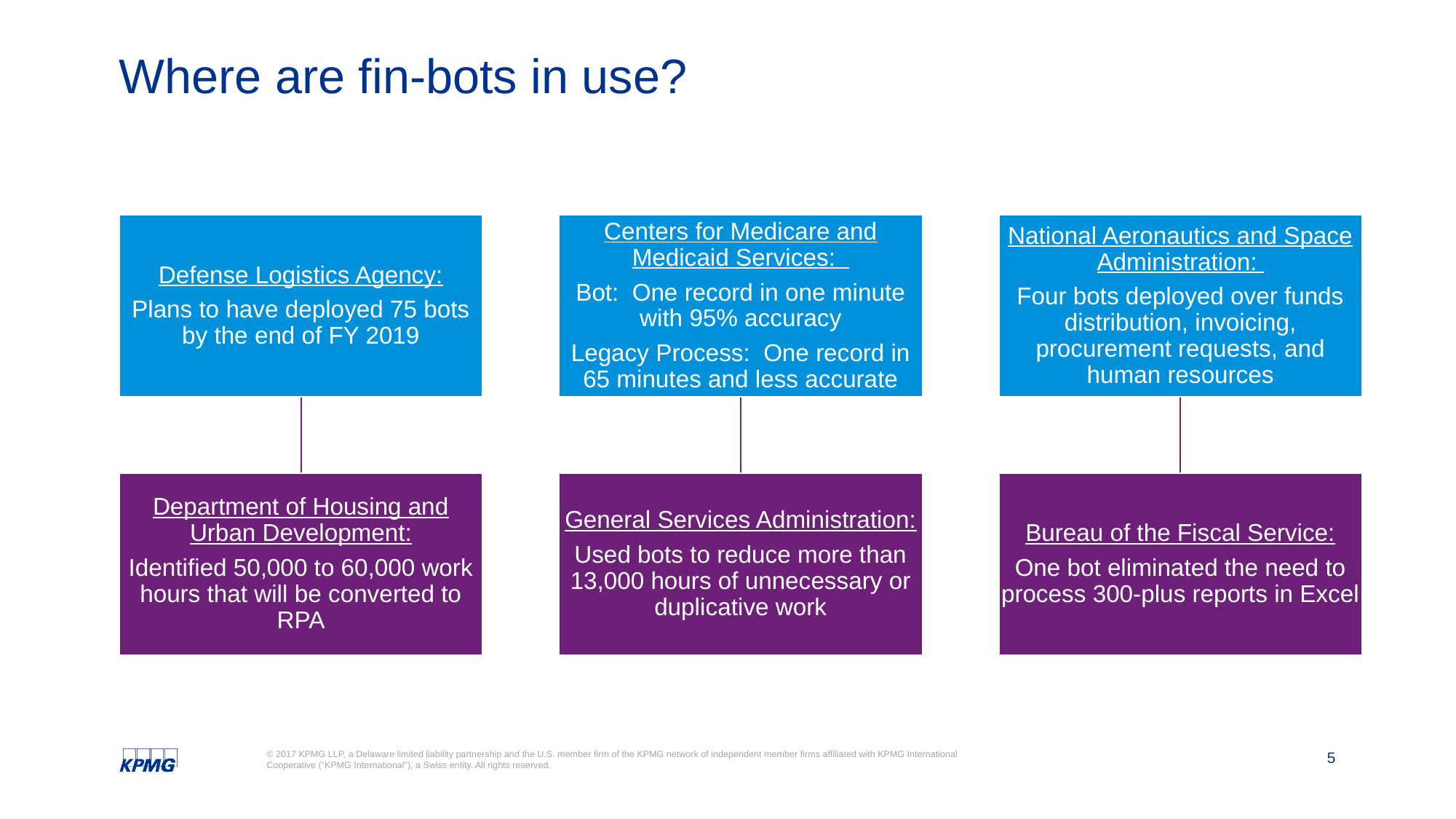

# Where are fin-bots in use?
Defense Logistics Agency:
Plans to have deployed 75 bots by the end of FY 2019
Department of Housing and Urban Development:
Identified 50,000 to 60,000 work hours that will be converted to RPA
Centers for Medicare and Medicaid Services:
Bot:  One record in one minute with 95% accuracy
Legacy Process:  One record in 65 minutes and less accurate
General Services Administration:
Used bots to reduce more than 13,000 hours of unnecessary or duplicative work
National Aeronautics and Space Administration:
Four bots deployed over funds distribution, invoicing, procurement requests, and human resources
Bureau of the Fiscal Service:
One bot eliminated the need to process 300-plus reports in Excel